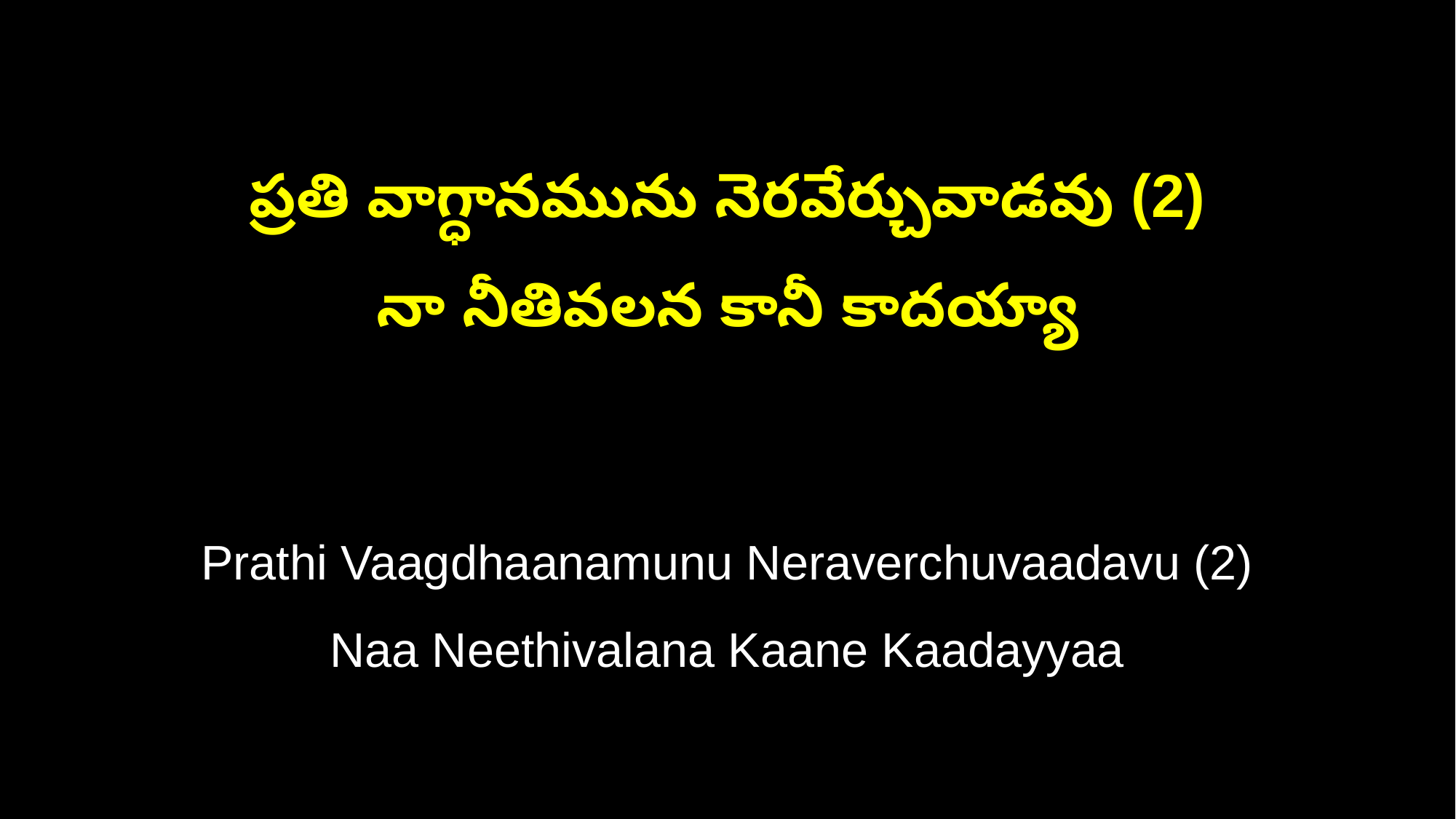

ప్రతి వాగ్ధానమును నెరవేర్చువాడవు (2)
నా నీతివలన కానీ కాదయ్యా
Prathi Vaagdhaanamunu Neraverchuvaadavu (2)
Naa Neethivalana Kaane Kaadayyaa